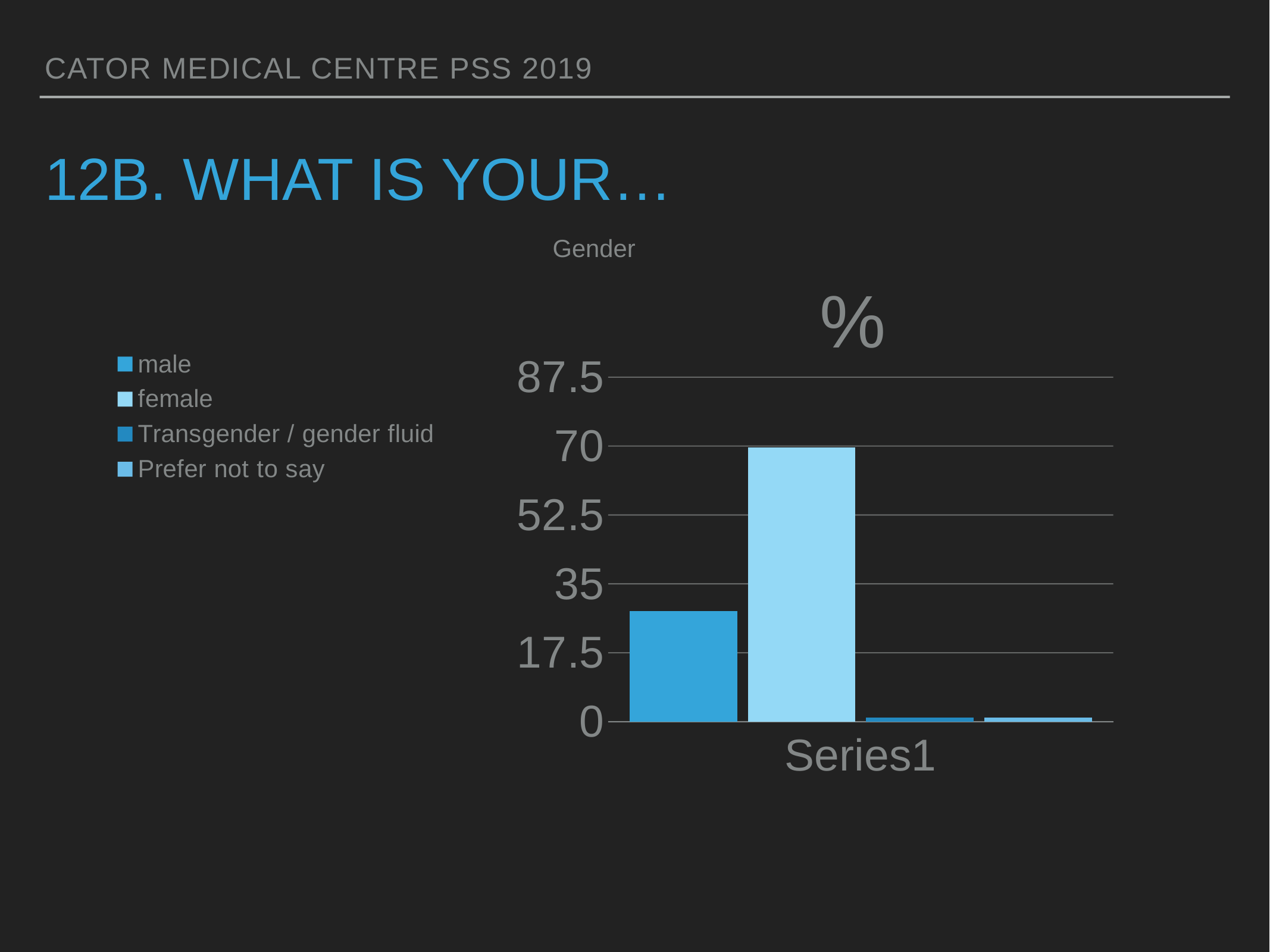

Cator medical centre PSS 2019
# 12b. What is your…
Gender

### Chart: %

| Category | male | female | Transgender / gender fluid | Prefer not to say |
|---|---|---|---|---|
|  | 28.1 | 69.7 | 1.1 | 1.1 |